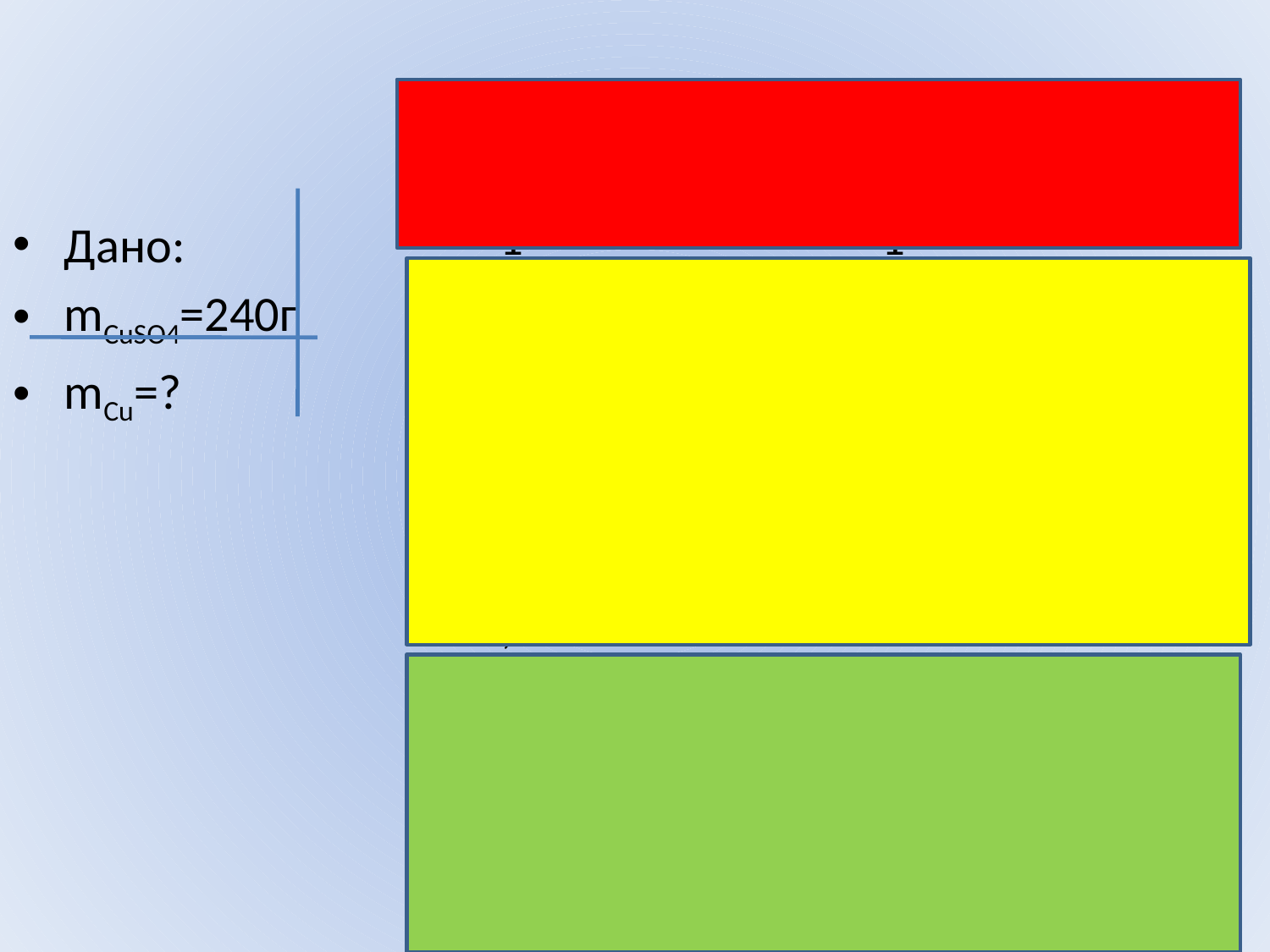

Дано:
mCuSO4=240г
mCu=?

#

1,5моль                         хмоль
СuSO4 + Fe = FeSO4 + Cu
    1                                  1
8. Рассуждаю:
Из 1 моль        ---------1 моль
Из 1,5 моль   -----------х моль
9. Составляю пропорцию, решаю
1 : 1,5 = 1 : х
Х = 1,5 моль
10. По формуле нахожу массу меди:
m = ν*MСu
M Cu = 1,5моль * 64г/моль = 96г
Ответ: на пластинке выделится 96г меди.